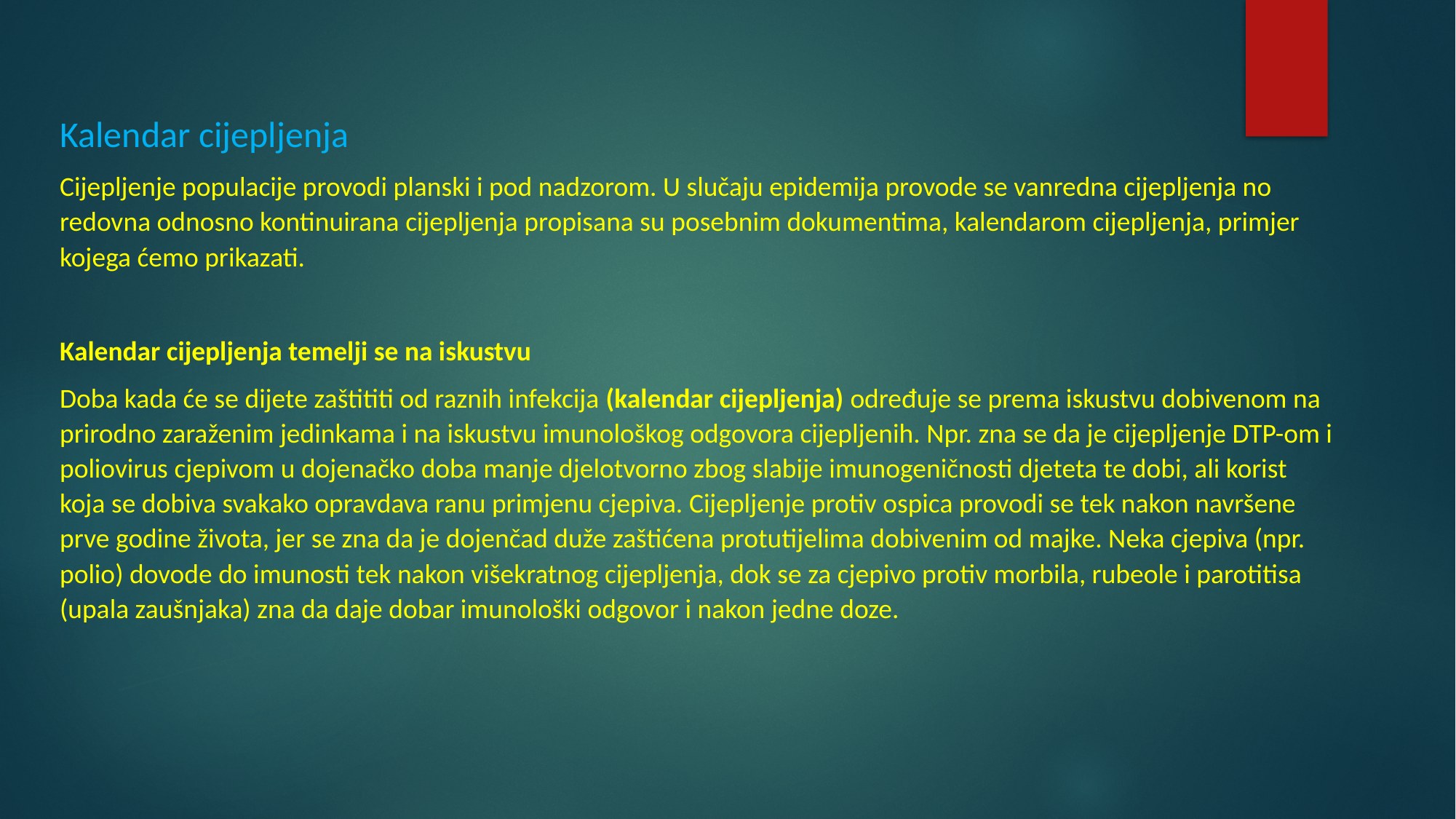

Kalendar cijepljenja
Cijepljenje populacije provodi planski i pod nadzorom. U slučaju epidemija provode se vanredna cijepljenja no redovna odnosno kontinuirana cijepljenja propisana su posebnim dokumentima, kalendarom cijepljenja, primjer kojega ćemo prikazati.

Kalendar cijepljenja temelji se na iskustvu
Doba kada će se dijete zaštititi od raznih infekcija (kalendar cijepljenja) određuje se prema iskustvu dobivenom na prirodno zaraženim jedinkama i na iskustvu imunološkog odgovora cijepljenih. Npr. zna se da je cijepljenje DTP-om i poliovirus cjepivom u dojenačko doba manje djelotvorno zbog slabije imunogeničnosti djeteta te dobi, ali korist koja se dobiva svakako opravdava ranu primjenu cjepiva. Cijepljenje protiv ospica provodi se tek nakon navršene prve godine života, jer se zna da je dojenčad duže zaštićena protutijelima dobivenim od majke. Neka cjepiva (npr. polio) dovode do imunosti tek nakon višekratnog cijepljenja, dok se za cjepivo protiv morbila, rubeole i parotitisa (upala zaušnjaka) zna da daje dobar imunološki odgovor i nakon jedne doze.